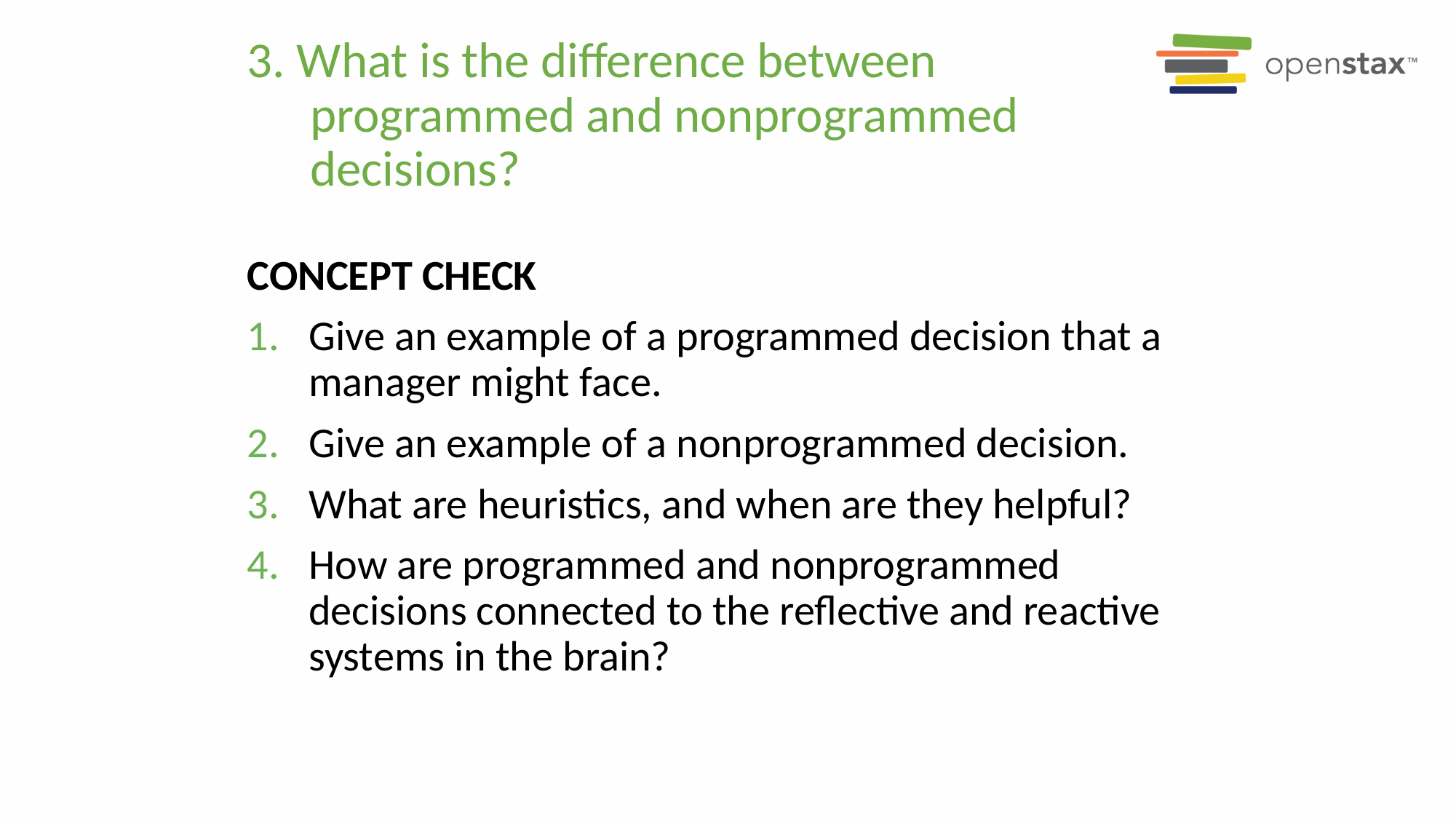

# 3. What is the difference between programmed and nonprogrammed decisions?
Concept Check
Give an example of a programmed decision that a manager might face.
Give an example of a nonprogrammed decision.
What are heuristics, and when are they helpful?
How are programmed and nonprogrammed decisions connected to the reflective and reactive systems in the brain?